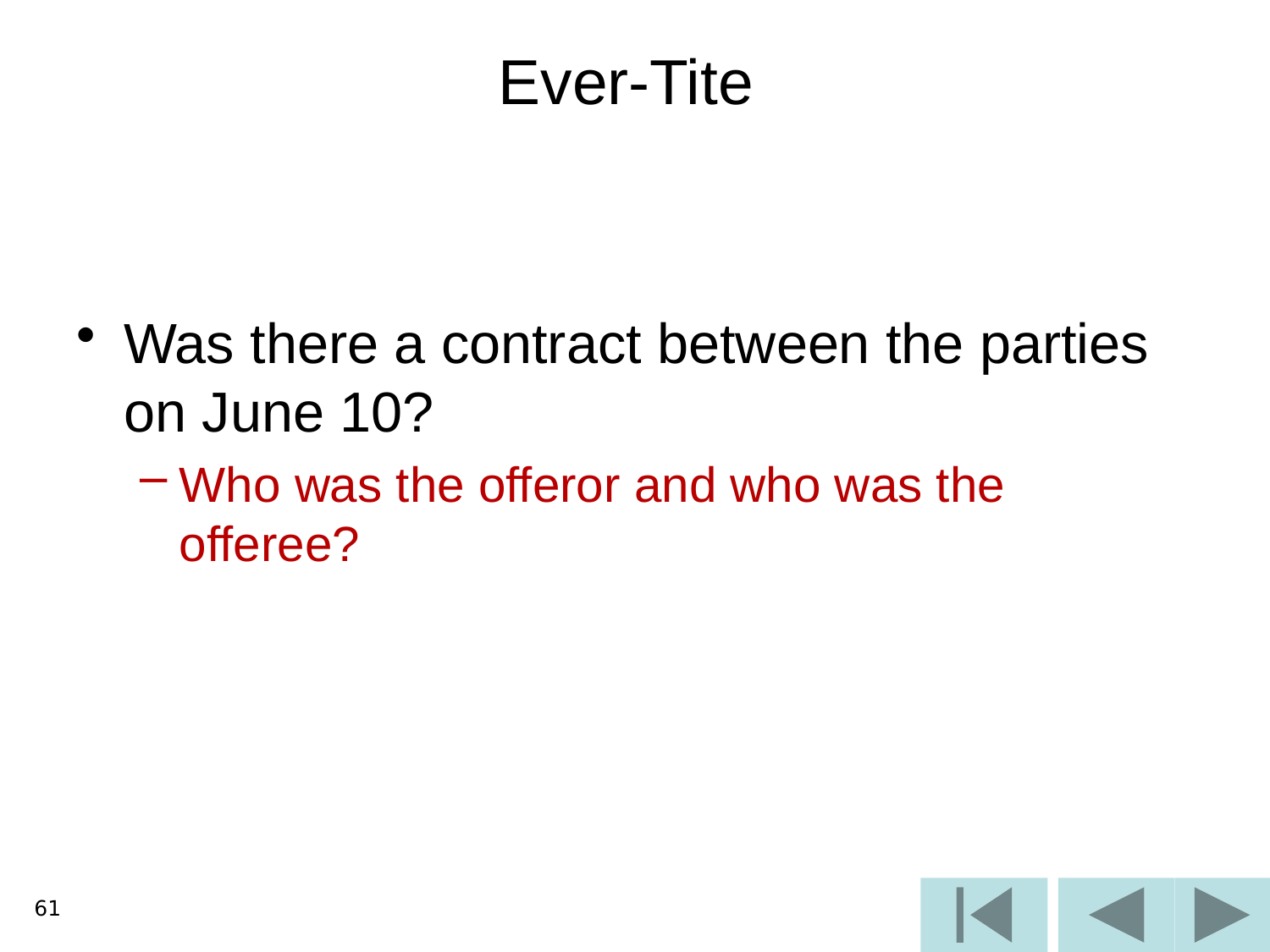

# Ever-Tite

Was there a contract between the parties on June 10?
Who was the offeror and who was the offeree?

61